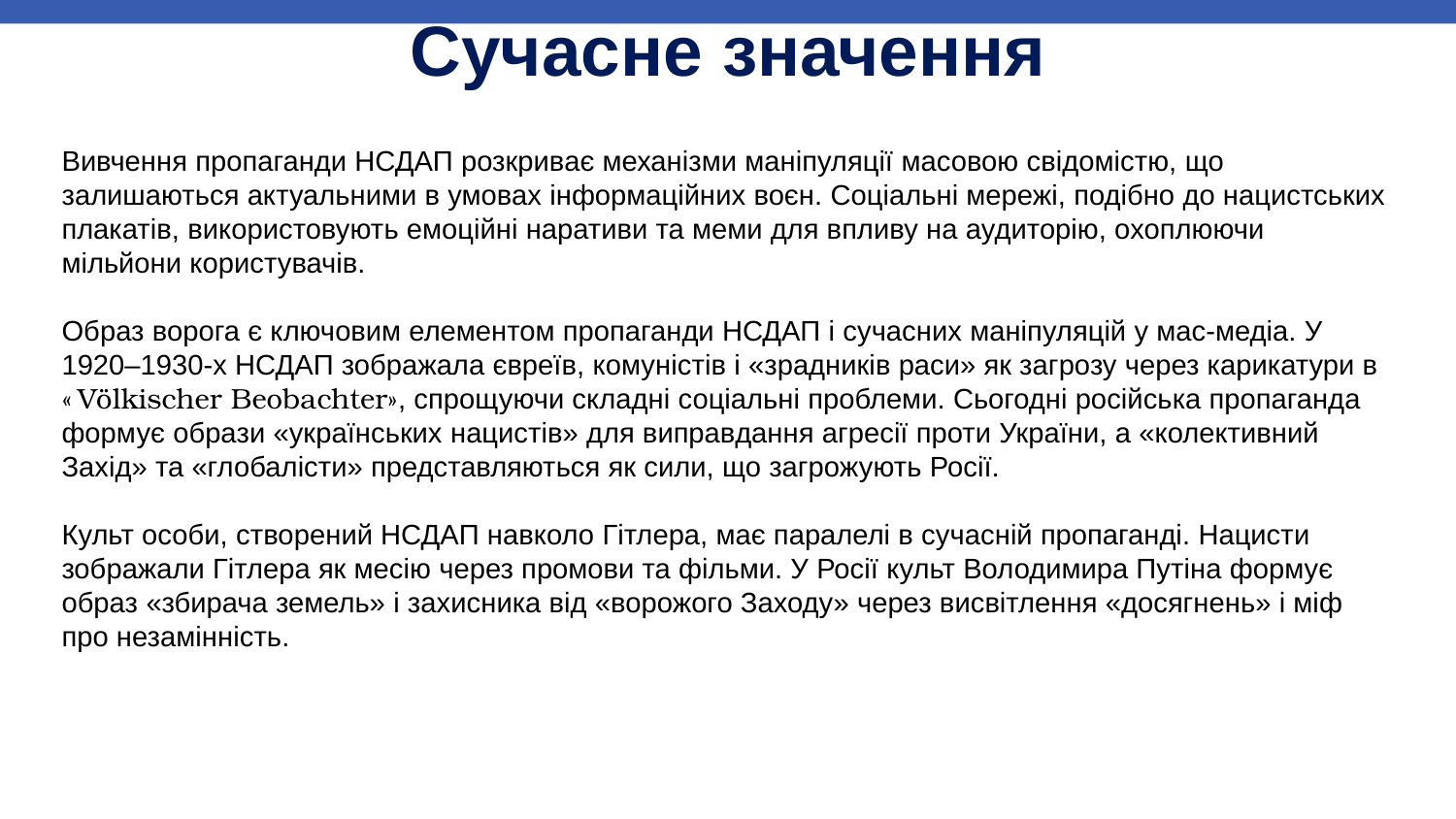

# Сучасне значення

Вивчення пропаганди НСДАП розкриває механізми маніпуляції масовою свідомістю, що залишаються актуальними в умовах інформаційних воєн. Соціальні мережі, подібно до нацистських плакатів, використовують емоційні наративи та меми для впливу на аудиторію, охоплюючи мільйони користувачів.

Образ ворога є ключовим елементом пропаганди НСДАП і сучасних маніпуляцій у мас-медіа. У 1920–1930-х НСДАП зображала євреїв, комуністів і «зрадників раси» як загрозу через карикатури в «Völkischer Beobachter», спрощуючи складні соціальні проблеми. Сьогодні російська пропаганда формує образи «українських нацистів» для виправдання агресії проти України, а «колективний Захід» та «глобалісти» представляються як сили, що загрожують Росії.

Культ особи, створений НСДАП навколо Гітлера, має паралелі в сучасній пропаганді. Нацисти зображали Гітлера як месію через промови та фільми. У Росії культ Володимира Путіна формує образ «збирача земель» і захисника від «ворожого Заходу» через висвітлення «досягнень» і міф про незамінність.